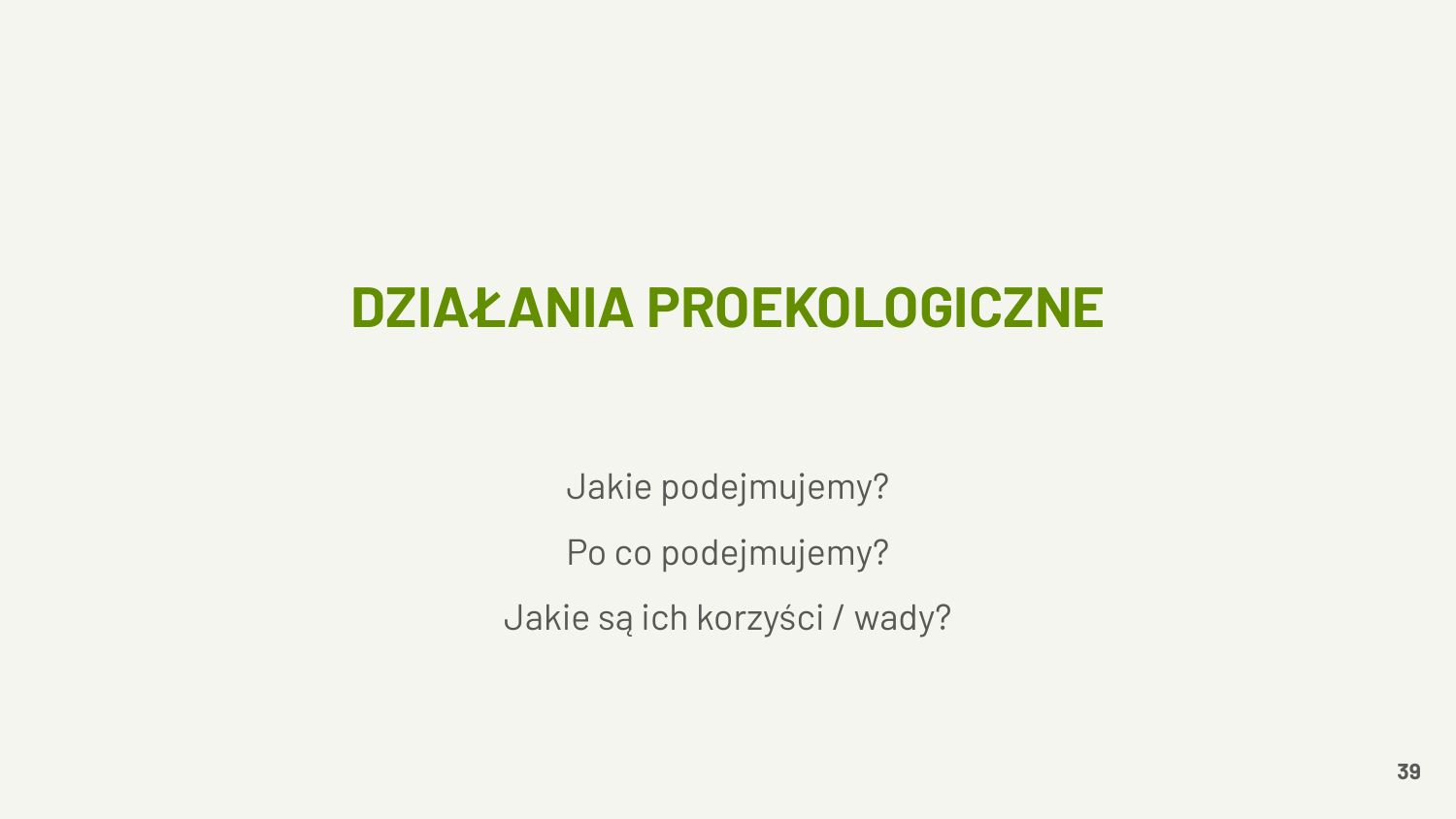

# DZIAŁANIA PROEKOLOGICZNE Jakie podejmujemy? Po co podejmujemy? Jakie są ich korzyści / wady?
39